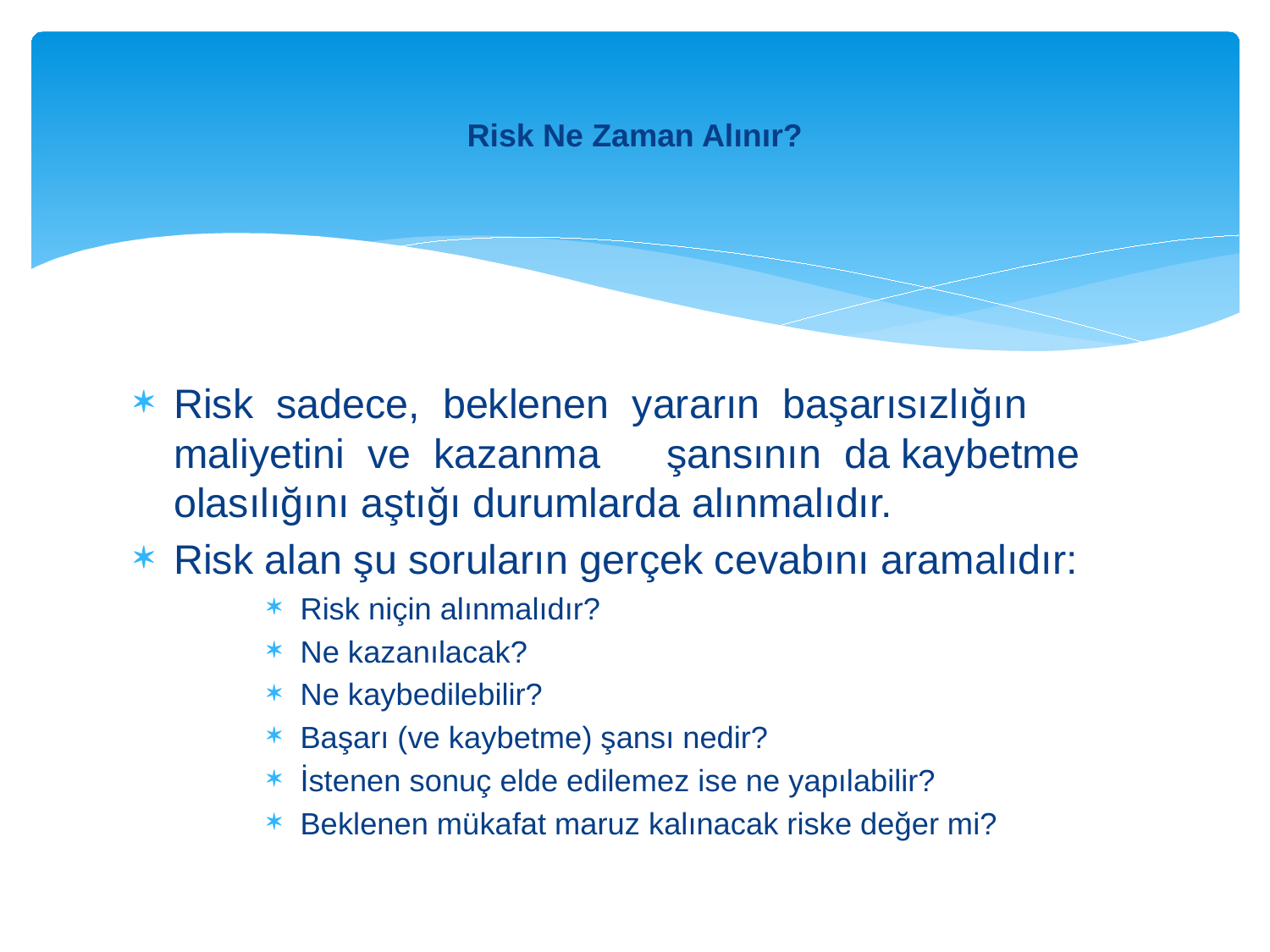

# Risk Ne Zaman Alınır?
Risk  sadece,  beklenen  yararın  başarısızlığın  maliyetini  ve  kazanma	şansının  da kaybetme olasılığını aştığı durumlarda alınmalıdır.
Risk alan şu soruların gerçek cevabını aramalıdır:
Risk niçin alınmalıdır?
Ne kazanılacak?
Ne kaybedilebilir?
Başarı (ve kaybetme) şansı nedir?
İstenen sonuç elde edilemez ise ne yapılabilir?
Beklenen mükafat maruz kalınacak riske değer mi?